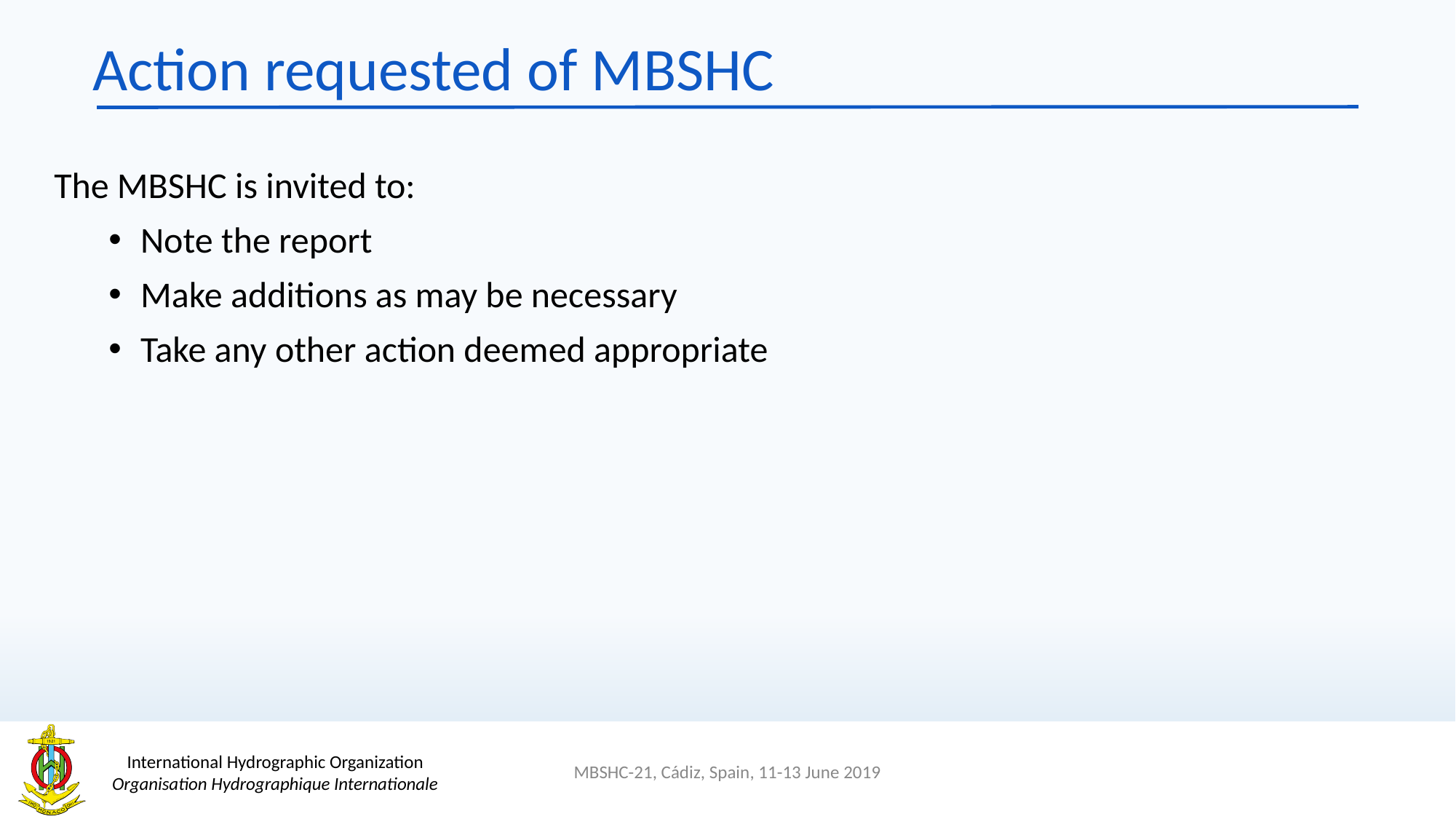

# Action requested of MBSHC
The MBSHC is invited to:
Note the report
Make additions as may be necessary
Take any other action deemed appropriate

MBSHC-21, Cádiz, Spain, 11-13 June 2019